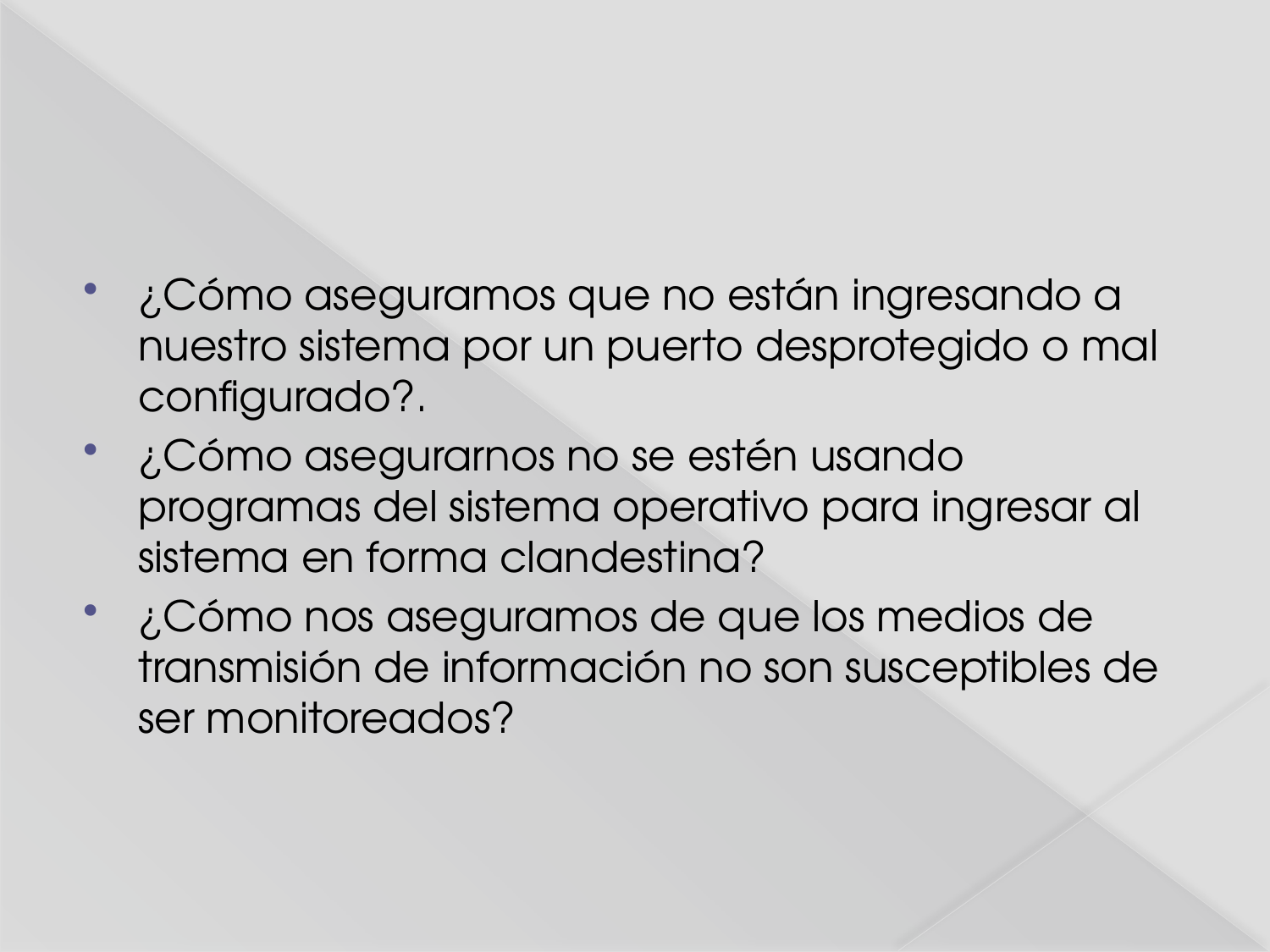

#
¿Cómo aseguramos que no están ingresando a nuestro sistema por un puerto desprotegido o mal configurado?.
¿Cómo asegurarnos no se estén usando programas del sistema operativo para ingresar al sistema en forma clandestina?
¿Cómo nos aseguramos de que los medios de transmisión de información no son susceptibles de ser monitoreados?